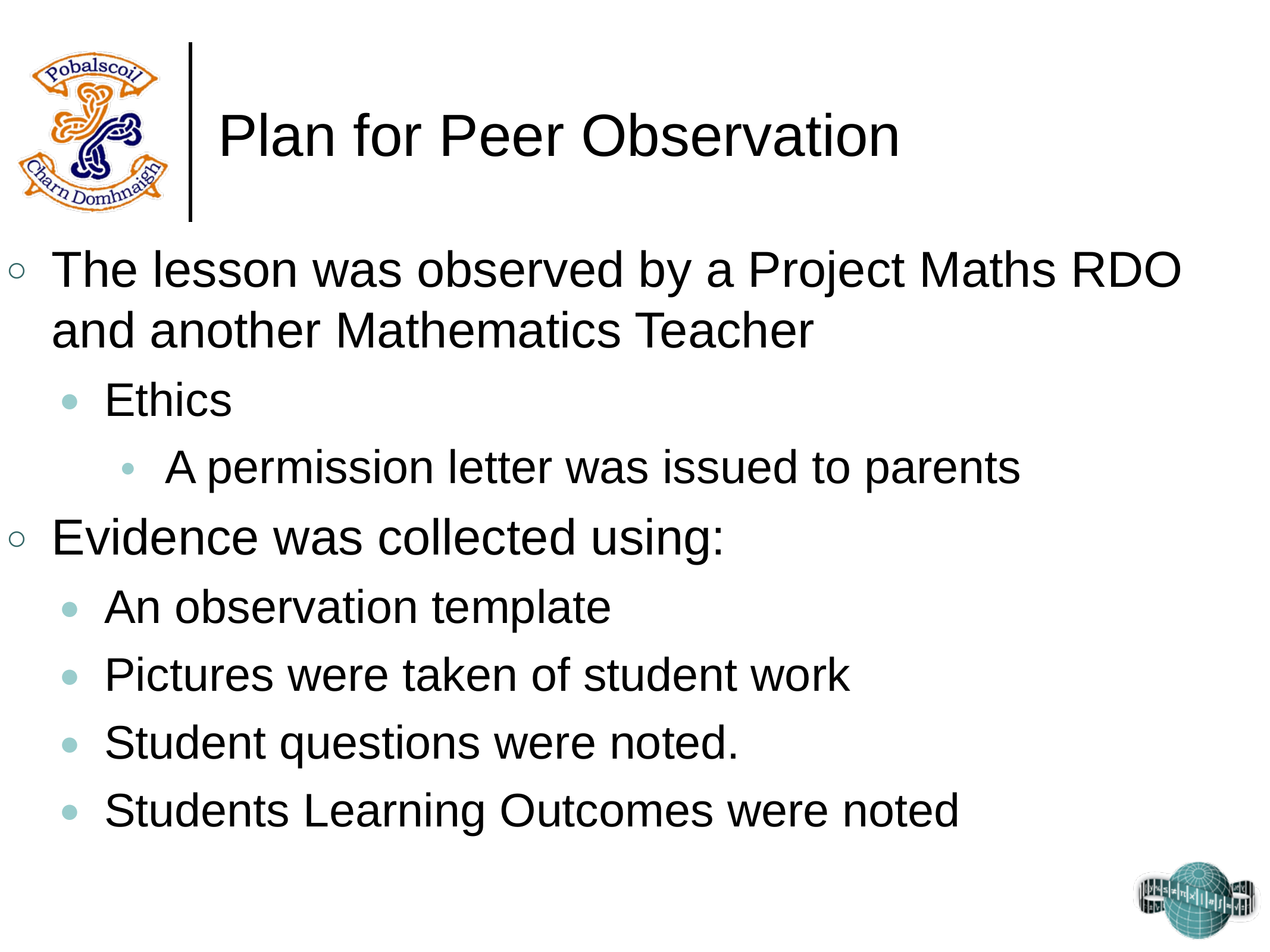

# Plan for Peer Observation
The lesson was observed by a Project Maths RDO and another Mathematics Teacher
Ethics
A permission letter was issued to parents
Evidence was collected using:
An observation template
Pictures were taken of student work
Student questions were noted.
Students Learning Outcomes were noted